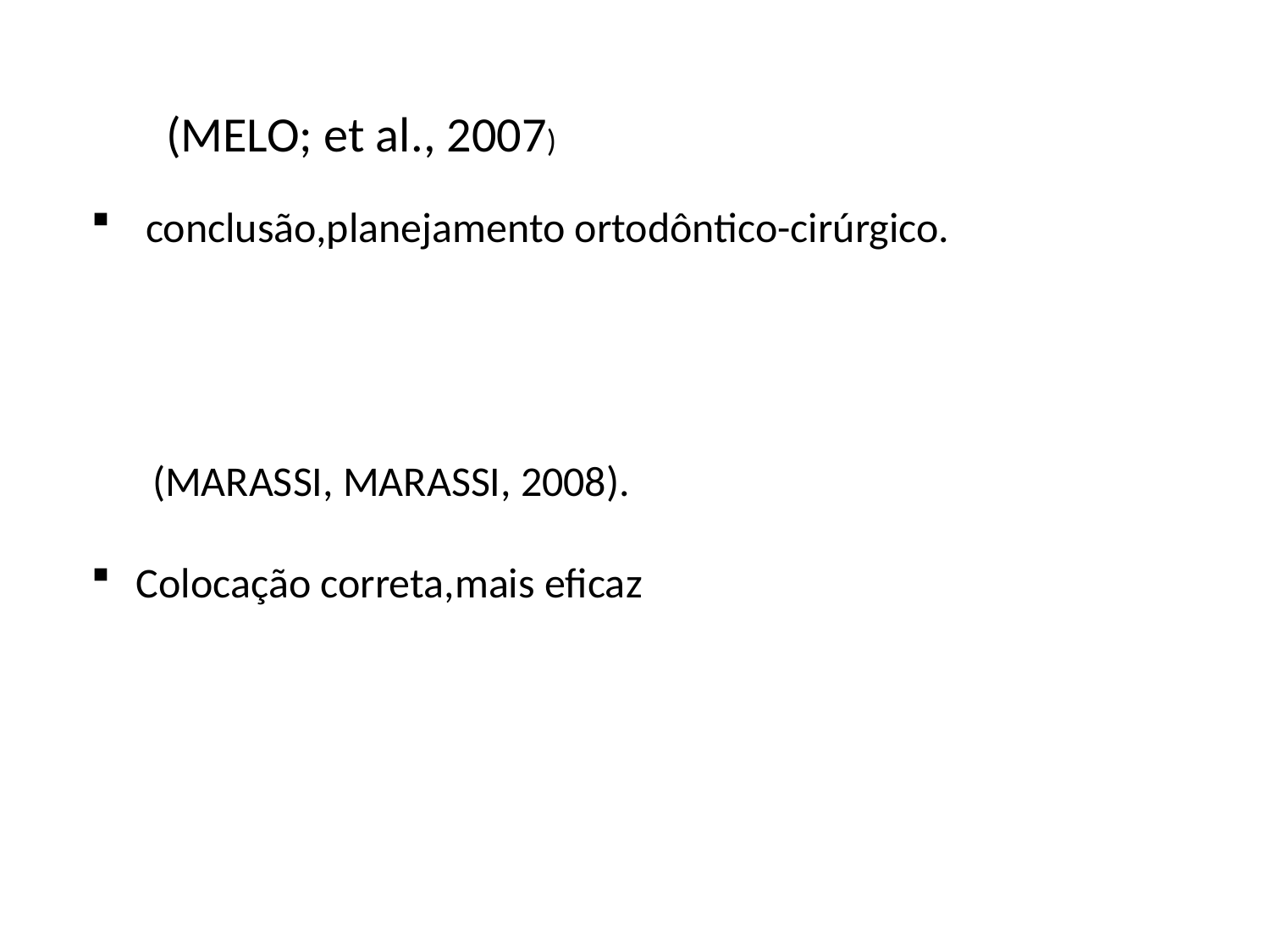

#
        (MELO; et al., 2007)

 conclusão,planejamento ortodôntico-cirúrgico.

        (MARASSI, MARASSI, 2008).

Colocação correta,mais eficaz